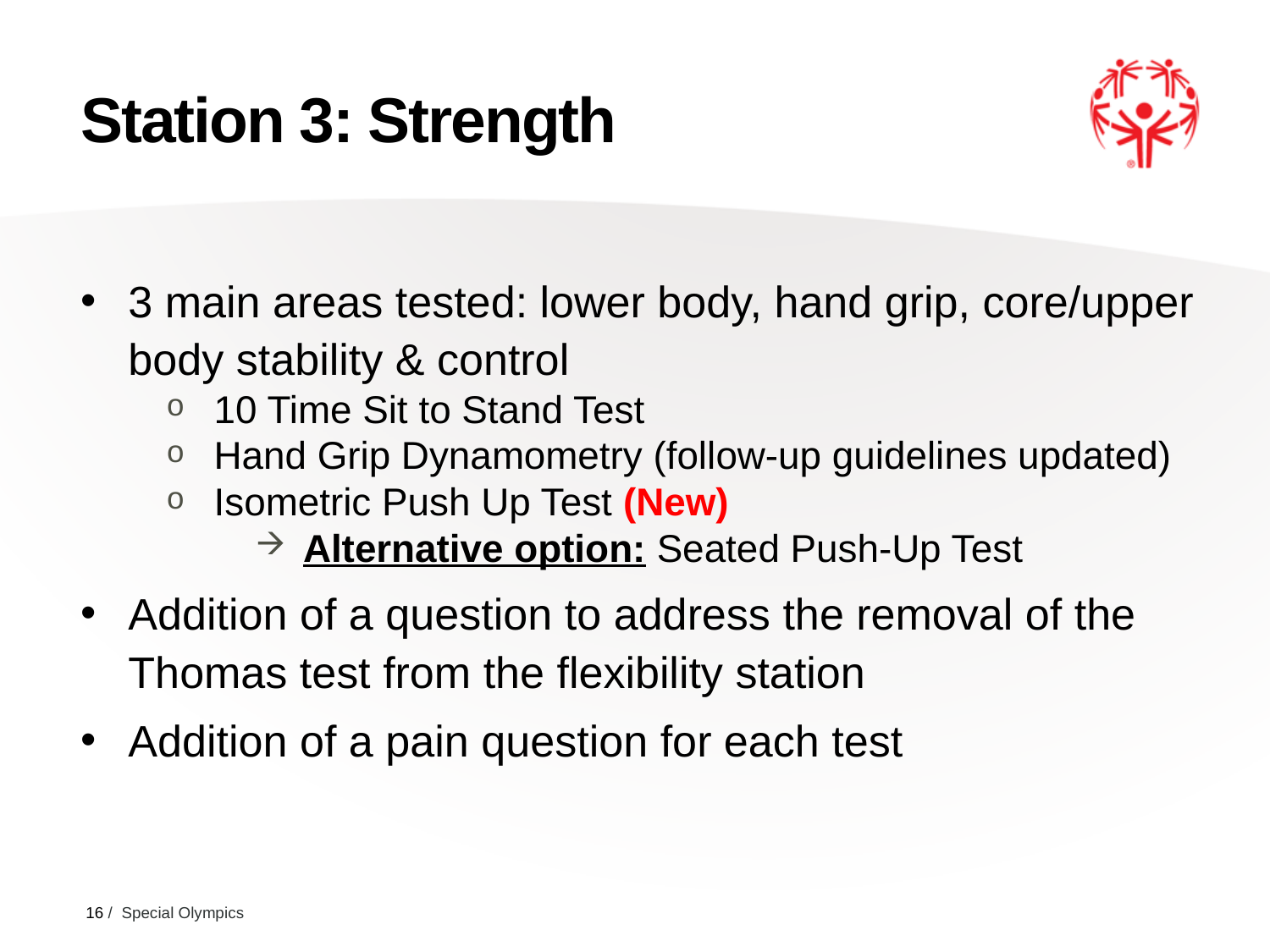

# Station 3: Strength
3 main areas tested: lower body, hand grip, core/upper body stability & control
10 Time Sit to Stand Test
Hand Grip Dynamometry (follow-up guidelines updated)
Isometric Push Up Test (New)
Alternative option: Seated Push-Up Test
Addition of a question to address the removal of the Thomas test from the flexibility station
Addition of a pain question for each test

16 /  Special Olympics